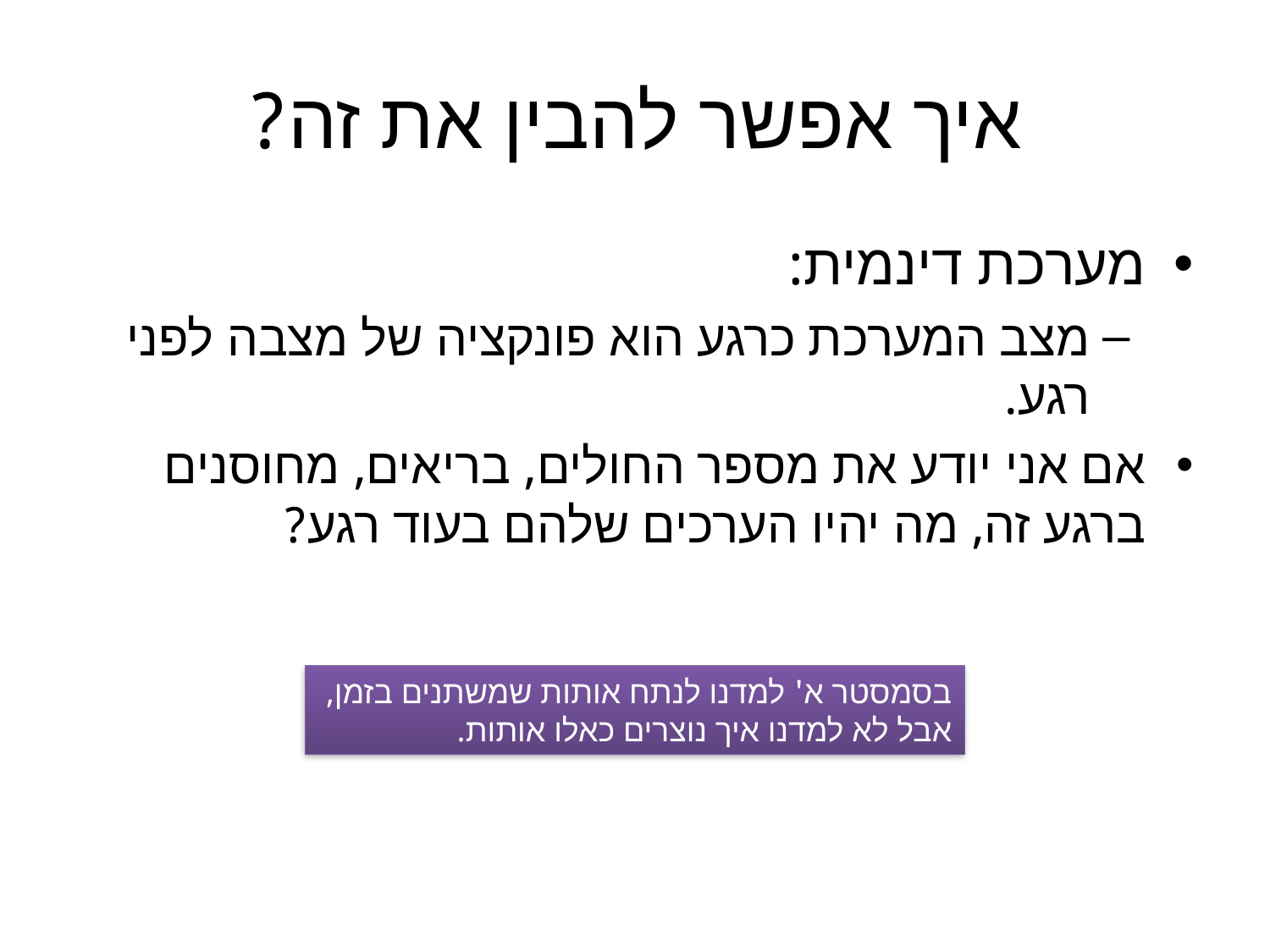

# איך אפשר להבין את זה?
מערכת דינמית:
מצב המערכת כרגע הוא פונקציה של מצבה לפני רגע.
אם אני יודע את מספר החולים, בריאים, מחוסנים ברגע זה, מה יהיו הערכים שלהם בעוד רגע?

בסמסטר א' למדנו לנתח אותות שמשתנים בזמן,
אבל לא למדנו איך נוצרים כאלו אותות.